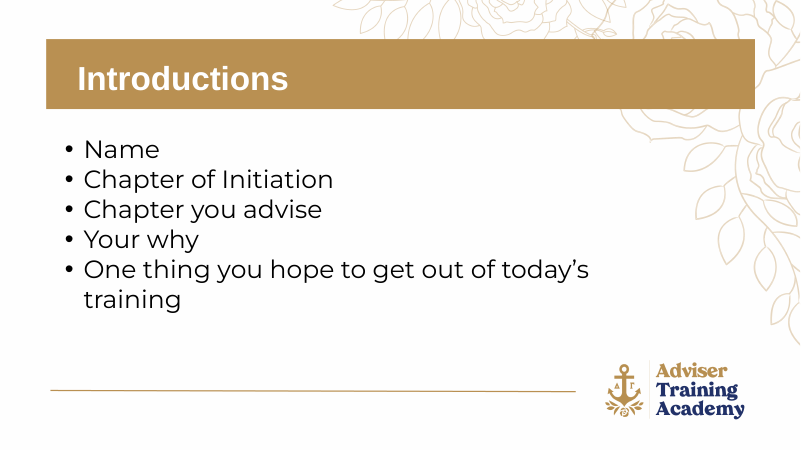

Introductions
Name
Chapter of Initiation
Chapter you advise
Your why
One thing you hope to get out of today’s training